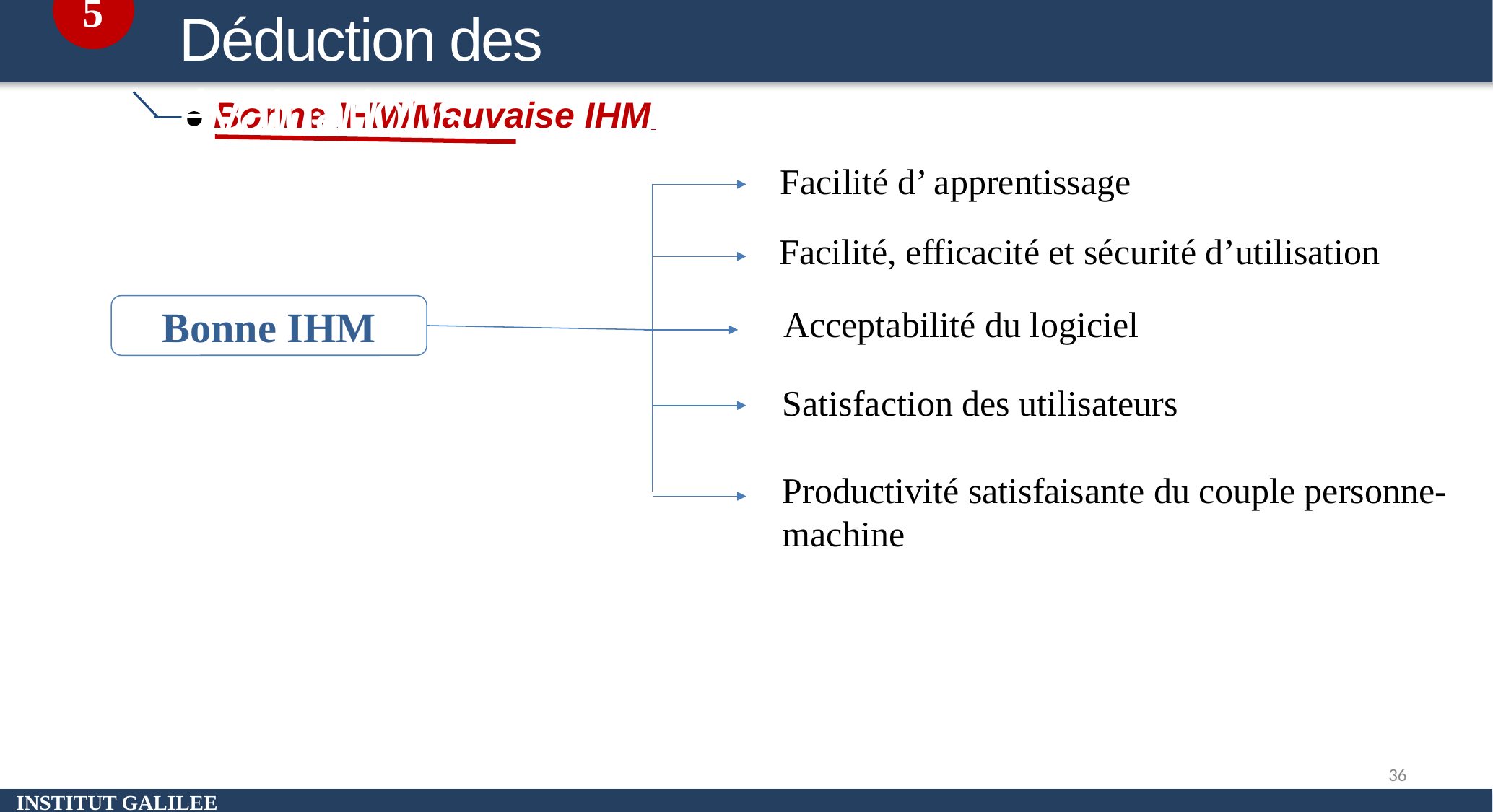

5

Déduction des  évaluations
Bonne IHM/Mauvaise IHM

Facilité d’ apprentissage
Facilité, efficacité et sécurité d’utilisation
Bonne IHM
Acceptabilité du logiciel
Satisfaction des utilisateurs
Productivité satisfaisante du couple personne-machine
36
INSTITUT GALILEE